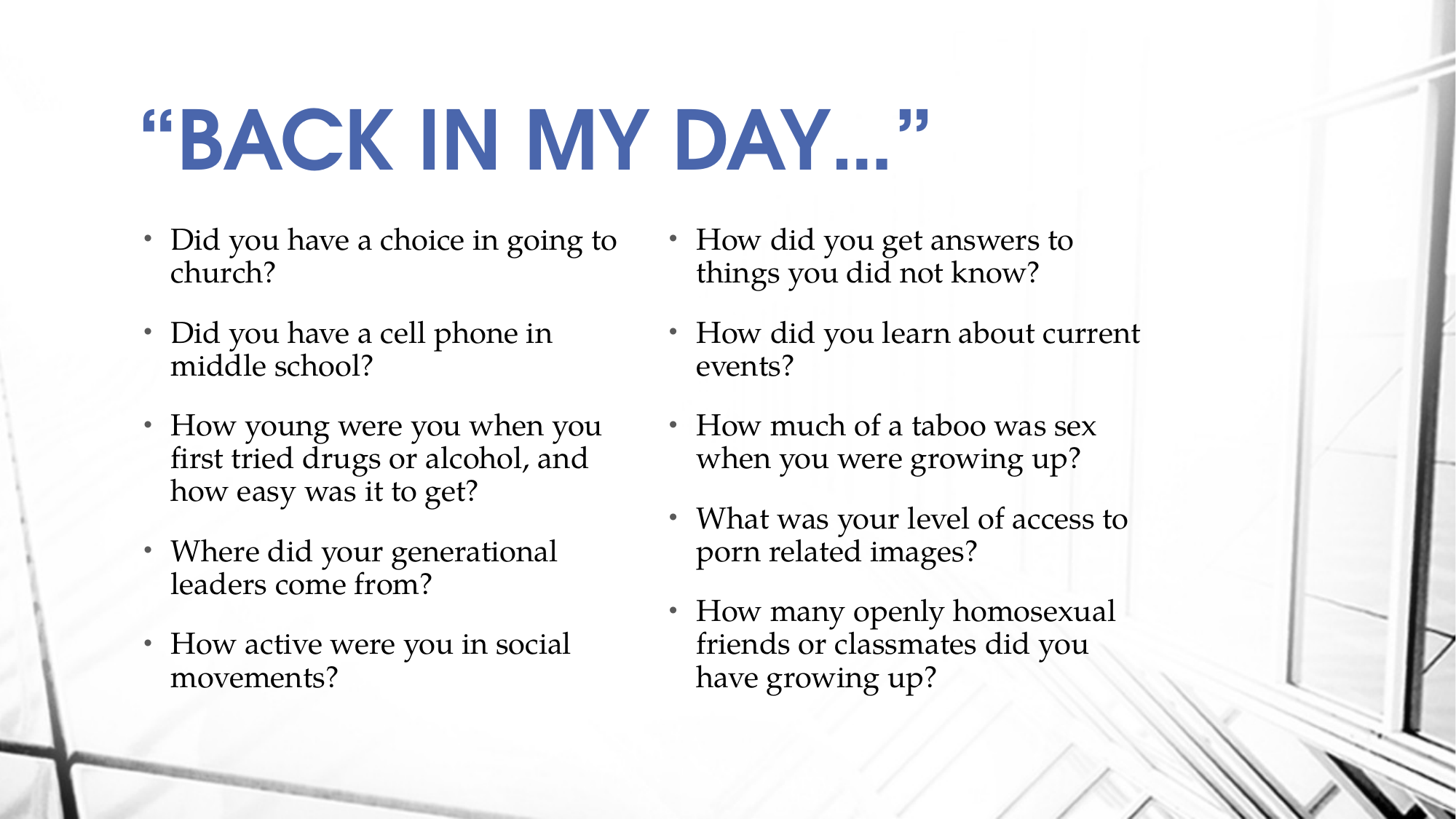

# “BACK IN MY DAY…”
Did you have a choice in going to church?
Did you have a cell phone in middle school?
How young were you when you first tried drugs or alcohol, and how easy was it to get?
Where did your generational leaders come from?
How active were you in social movements?

How did you get answers to things you did not know?
How did you learn about current events?
How much of a taboo was sex when you were growing up?
What was your level of access to porn related images?
How many openly homosexual friends or classmates did you have growing up?